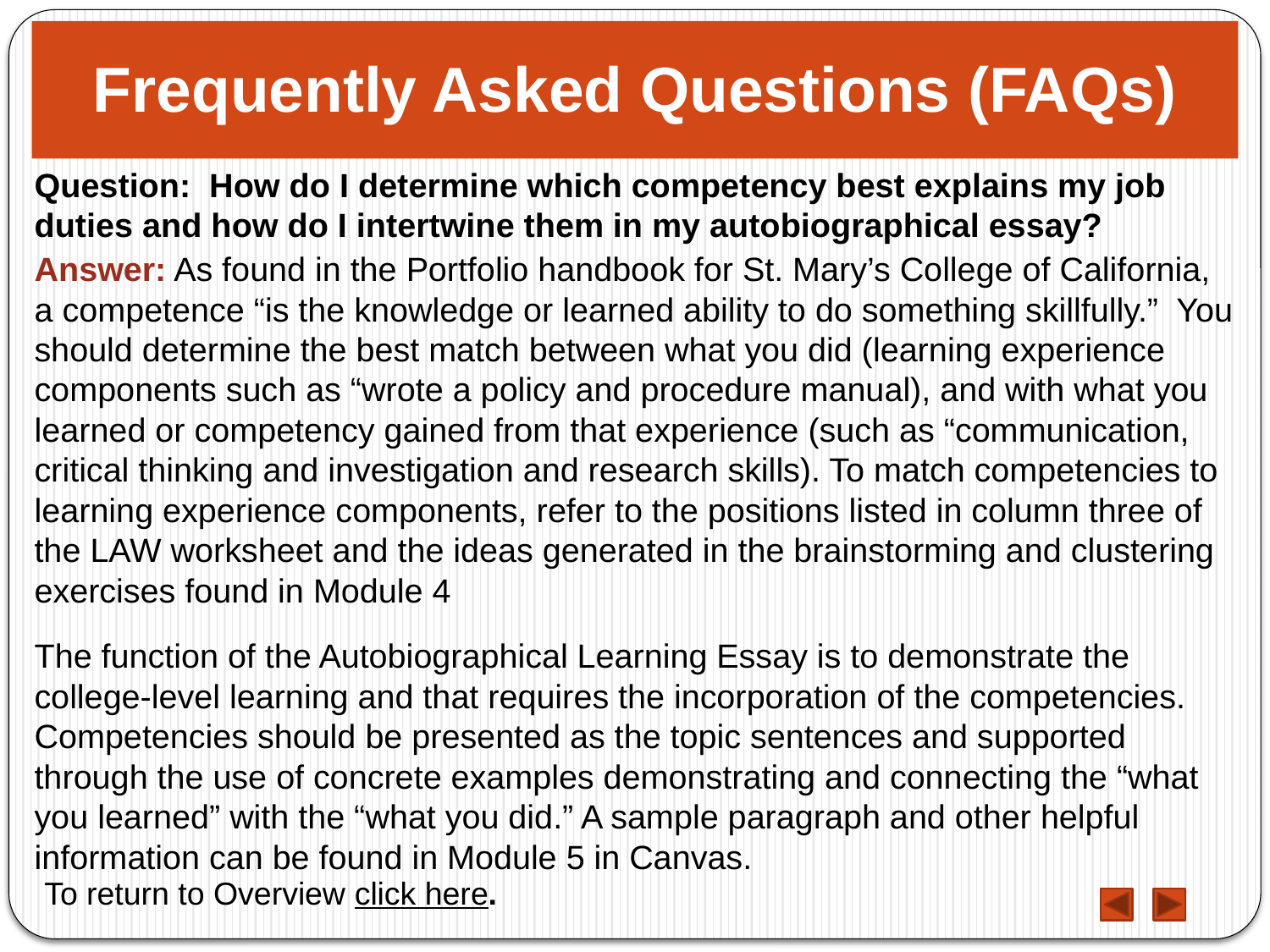

# Frequently Asked Questions (FAQs)
Question:  How do I determine which competency best explains my job duties and how do I intertwine them in my autobiographical essay?
Answer: As found in the Portfolio handbook for St. Mary’s College of California, a competence “is the knowledge or learned ability to do something skillfully.”  You should determine the best match between what you did (learning experience components such as “wrote a policy and procedure manual), and with what you learned or competency gained from that experience (such as “communication, critical thinking and investigation and research skills). To match competencies to learning experience components, refer to the positions listed in column three of the LAW worksheet and the ideas generated in the brainstorming and clustering exercises found in Module 4

The function of the Autobiographical Learning Essay is to demonstrate the college-level learning and that requires the incorporation of the competencies. Competencies should be presented as the topic sentences and supported through the use of concrete examples demonstrating and connecting the “what you learned” with the “what you did.” A sample paragraph and other helpful information can be found in Module 5 in Canvas.
To return to Overview click here.